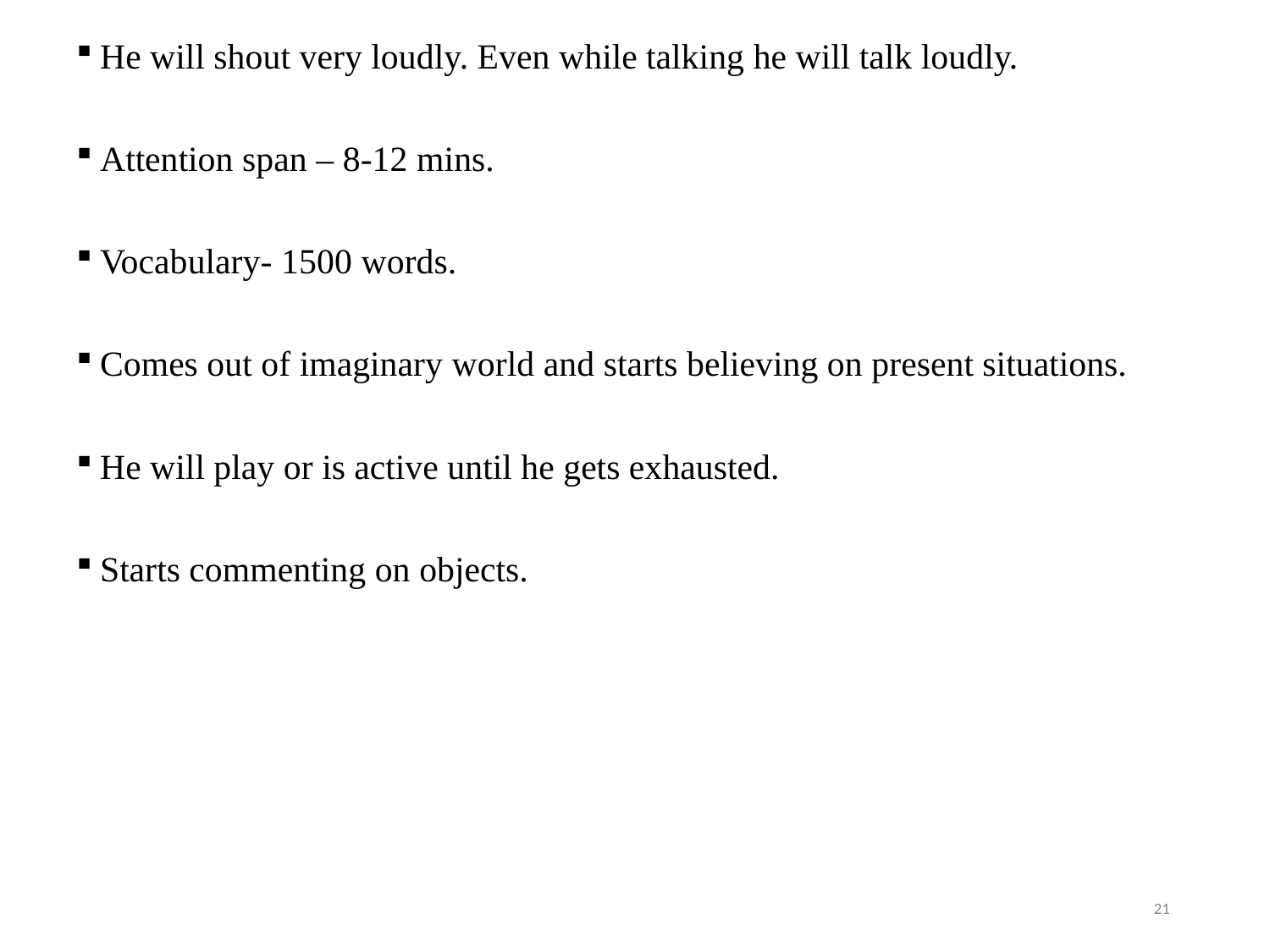

He will shout very loudly. Even while talking he will talk loudly.

Attention span – 8-12 mins.

Vocabulary- 1500 words.

Comes out of imaginary world and starts believing on present situations.

He will play or is active until he gets exhausted.

Starts commenting on objects.
21